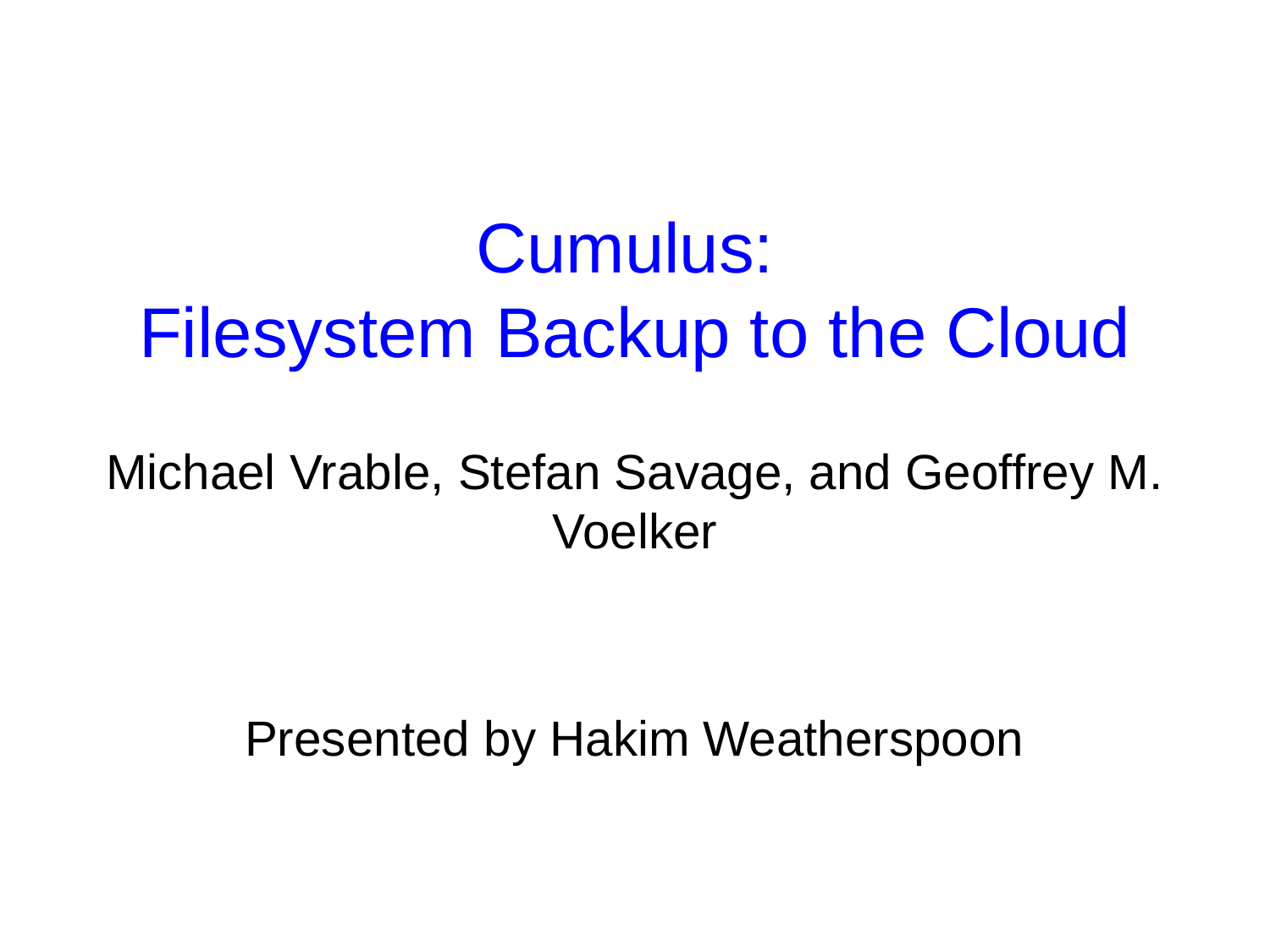

# Cumulus: Filesystem Backup to the Cloud
Michael Vrable, Stefan Savage, and Geoffrey M. Voelker

Presented by Hakim Weatherspoon